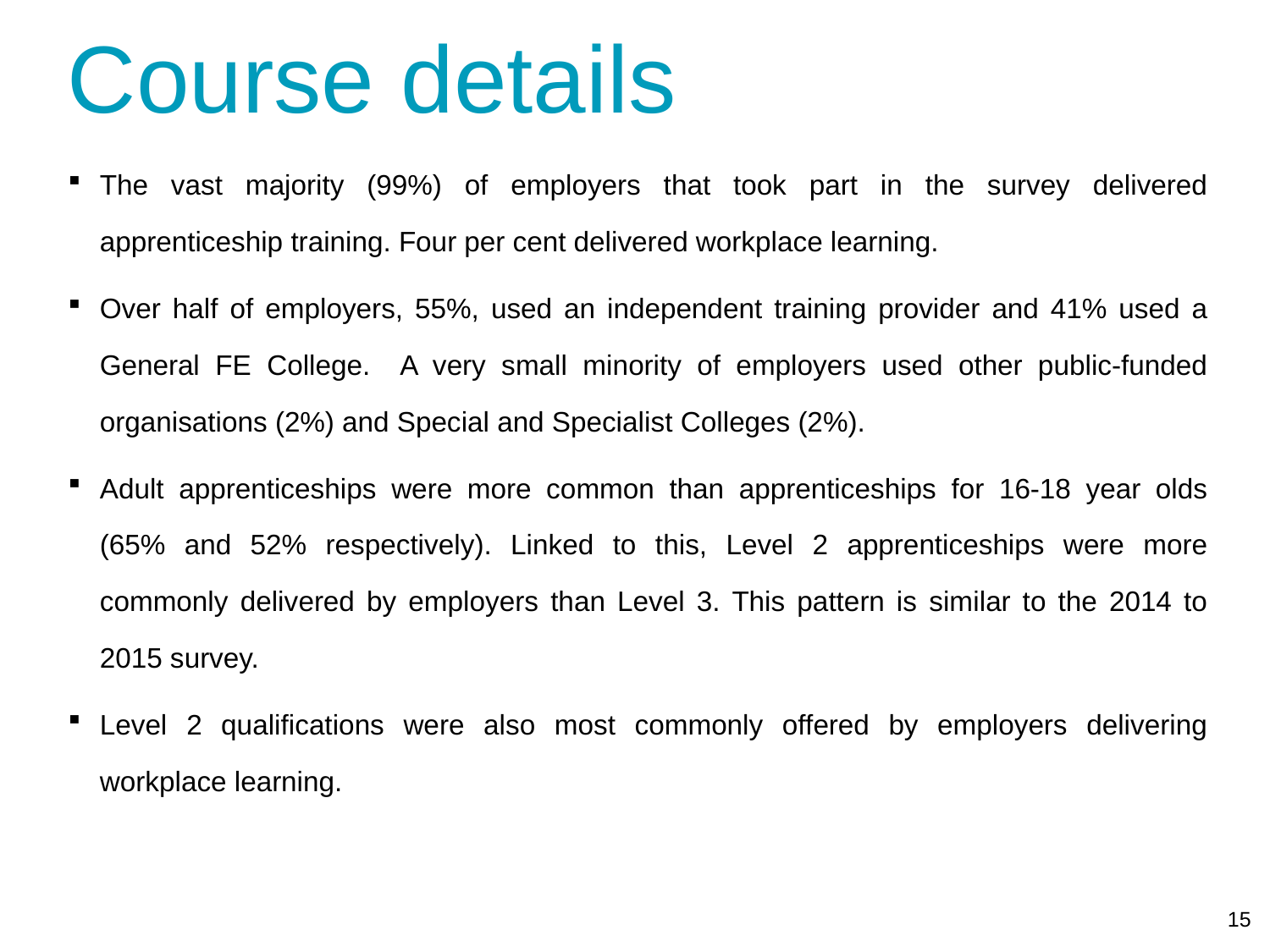

Course details
The vast majority (99%) of employers that took part in the survey delivered apprenticeship training. Four per cent delivered workplace learning.
Over half of employers, 55%, used an independent training provider and 41% used a General FE College.  A very small minority of employers used other public-funded organisations (2%) and Special and Specialist Colleges (2%).
Adult apprenticeships were more common than apprenticeships for 16-18 year olds (65% and 52% respectively). Linked to this, Level 2 apprenticeships were more commonly delivered by employers than Level 3. This pattern is similar to the 2014 to 2015 survey.
Level 2 qualifications were also most commonly offered by employers delivering workplace learning.
15